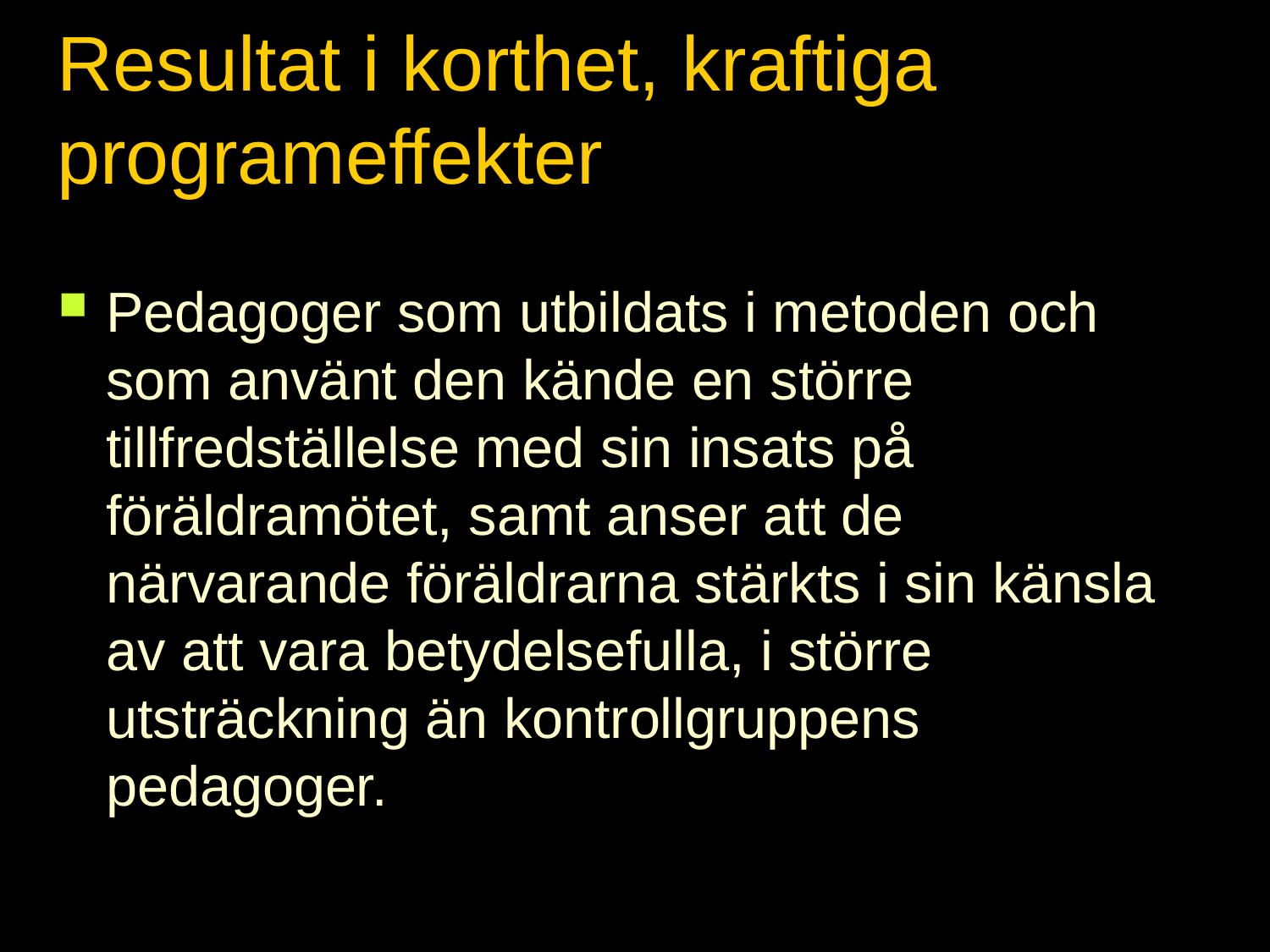

# Resultat i korthet, kraftiga programeffekter
Pedagoger som utbildats i metoden och som använt den kände en större tillfredställelse med sin insats på föräldramötet, samt anser att de närvarande föräldrarna stärkts i sin känsla av att vara betydelsefulla, i större utsträckning än kontrollgruppens pedagoger.